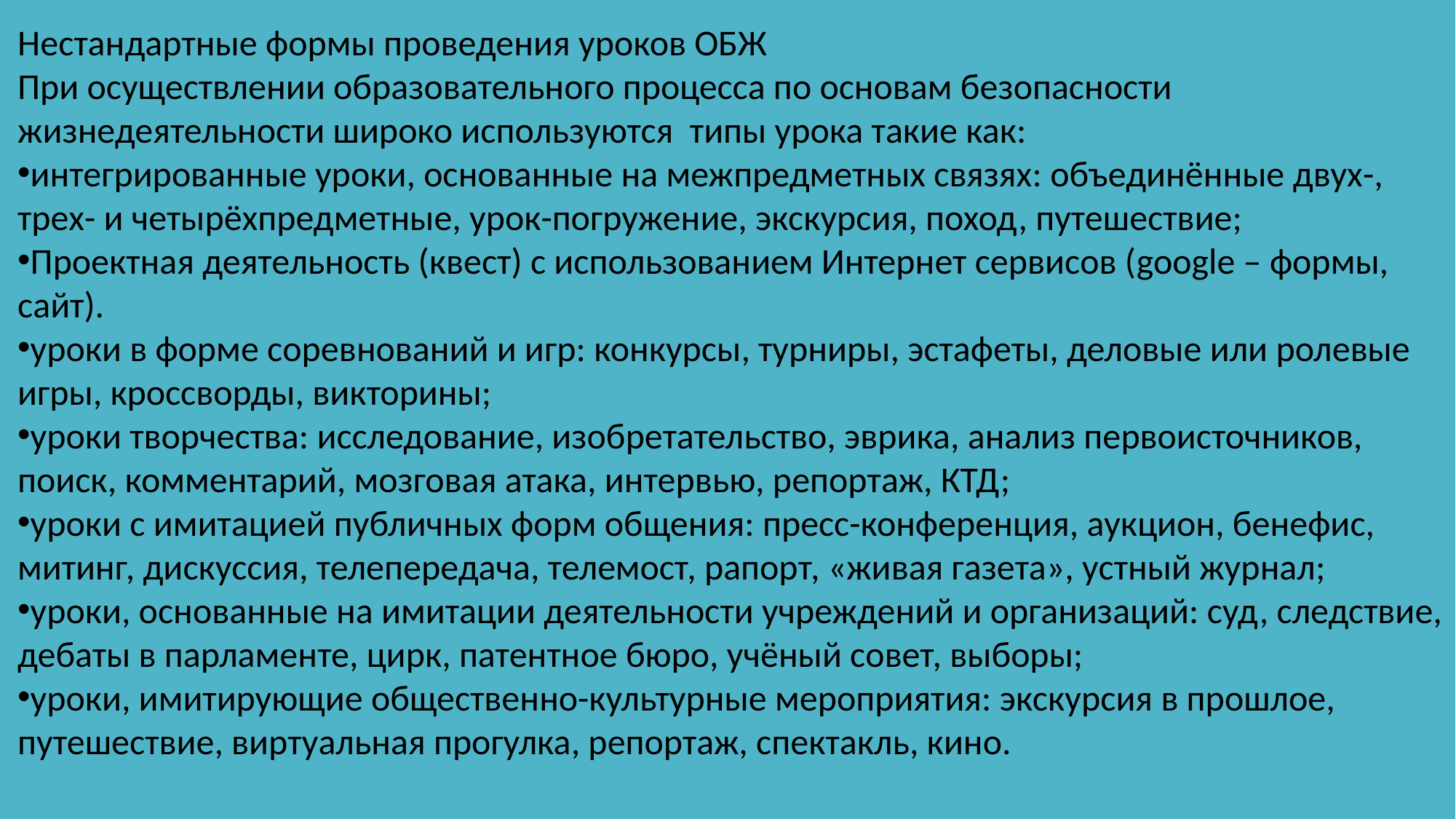

Нестандартные формы проведения уроков ОБЖ
При осуществлении образовательного процесса по основам безопасности жизнедеятельности широко используются  типы урока такие как:
интегрированные уроки, основанные на межпредметных связях: объединённые двух-, трех- и четырёхпредметные, урок-погружение, экскурсия, поход, путешествие;
Проектная деятельность (квест) с использованием Интернет сервисов (google – формы, сайт).
уроки в форме соревнований и игр: конкурсы, турниры, эстафеты, деловые или ролевые игры, кроссворды, викторины;
уроки творчества: исследование, изобретательство, эврика, анализ первоисточников, поиск, комментарий, мозговая атака, интервью, репортаж, КТД;
уроки с имитацией публичных форм общения: пресс-конференция, аукцион, бенефис, митинг, дискуссия, телепередача, телемост, рапорт, «живая газета», устный журнал;
уроки, основанные на имитации деятельности учреждений и организаций: суд, следствие, дебаты в парламенте, цирк, патентное бюро, учёный совет, выборы;
уроки, имитирующие общественно-культурные мероприятия: экскурсия в прошлое, путешествие, виртуальная прогулка, репортаж, спектакль, кино.